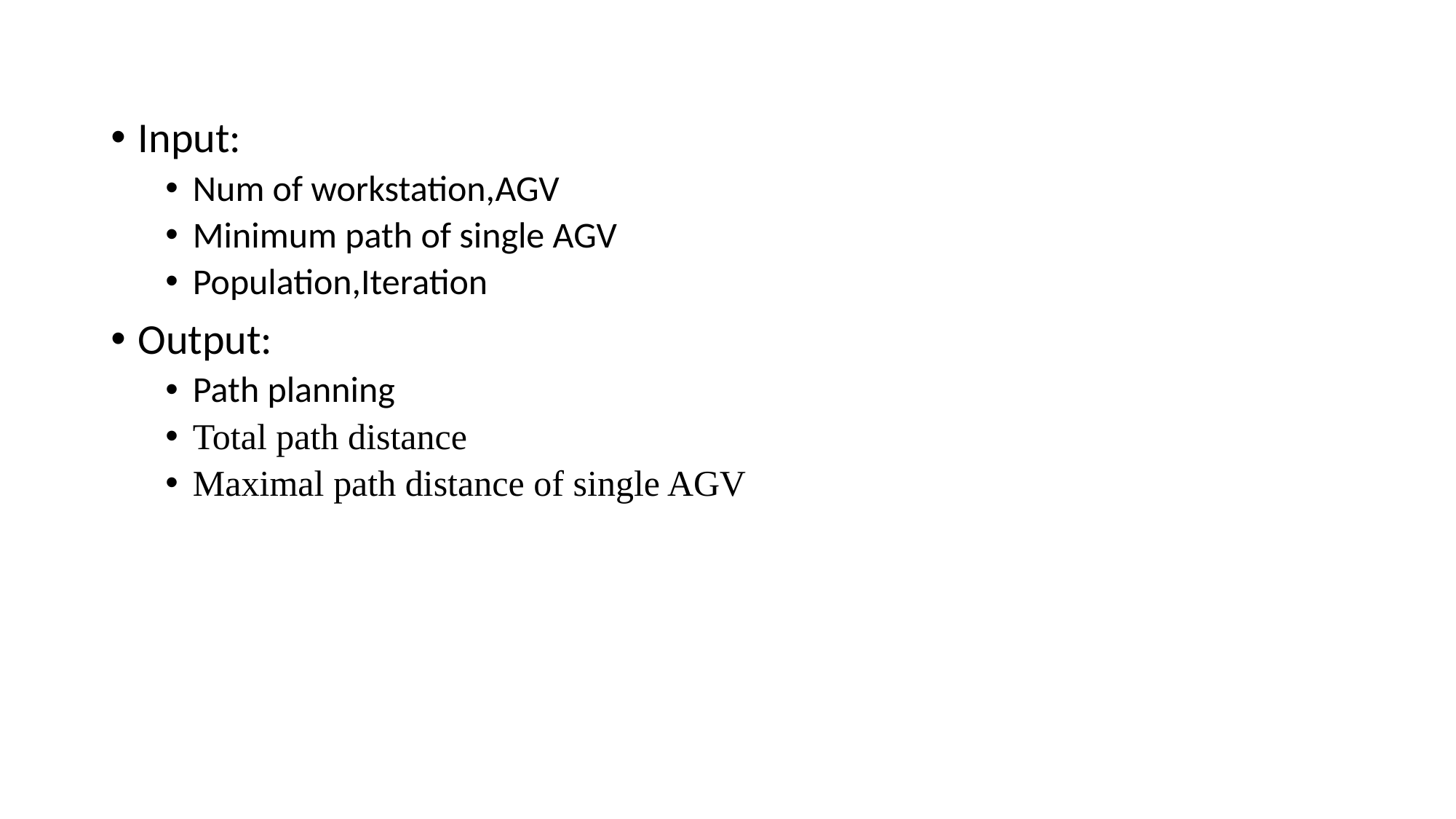

Input:
Num of workstation,AGV
Minimum path of single AGV
Population,Iteration
Output:
Path planning
Total path distance
Maximal path distance of single AGV